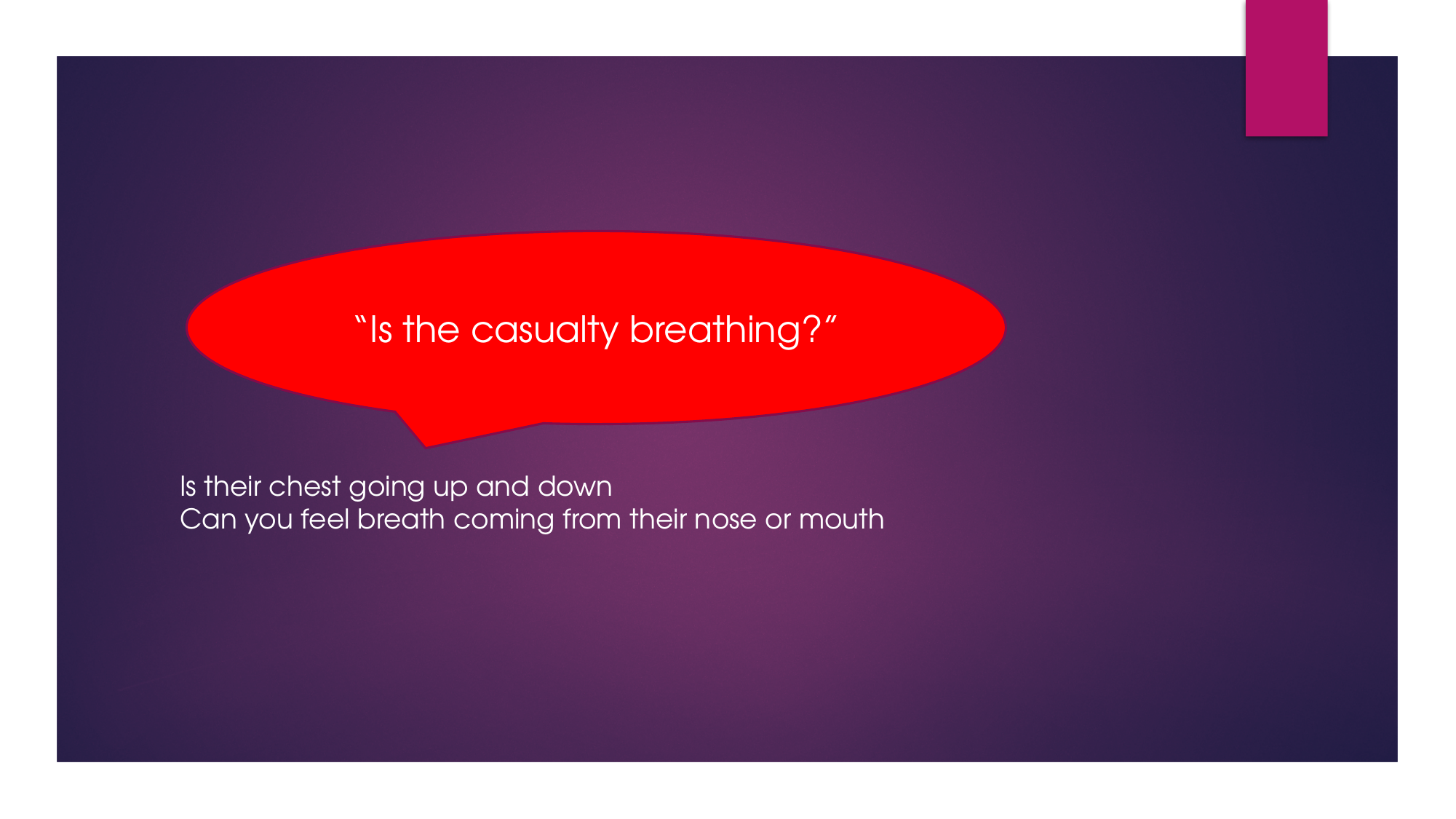

“Is the casualty breathing?”
#
Is their chest going up and down
Can you feel breath coming from their nose or mouth